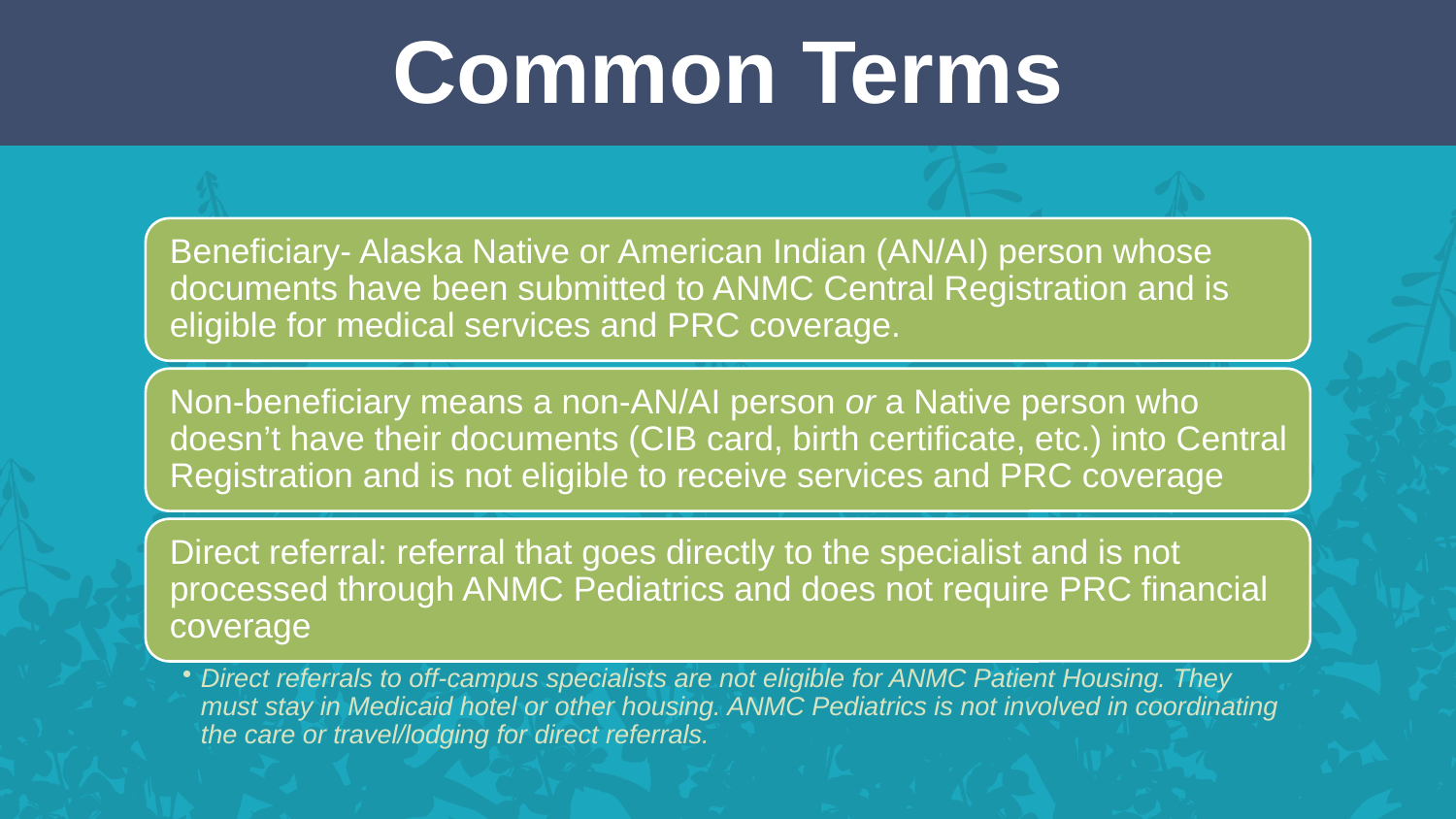

# Common Terms
Beneficiary- Alaska Native or American Indian (AN/AI) person whose documents have been submitted to ANMC Central Registration and is eligible for medical services and PRC coverage.
Non-beneficiary means a non-AN/AI person or a Native person who doesn’t have their documents (CIB card, birth certificate, etc.) into Central Registration and is not eligible to receive services and PRC coverage
Direct referral: referral that goes directly to the specialist and is not processed through ANMC Pediatrics and does not require PRC financial coverage
Direct referrals to off-campus specialists are not eligible for ANMC Patient Housing. They must stay in Medicaid hotel or other housing. ANMC Pediatrics is not involved in coordinating the care or travel/lodging for direct referrals.